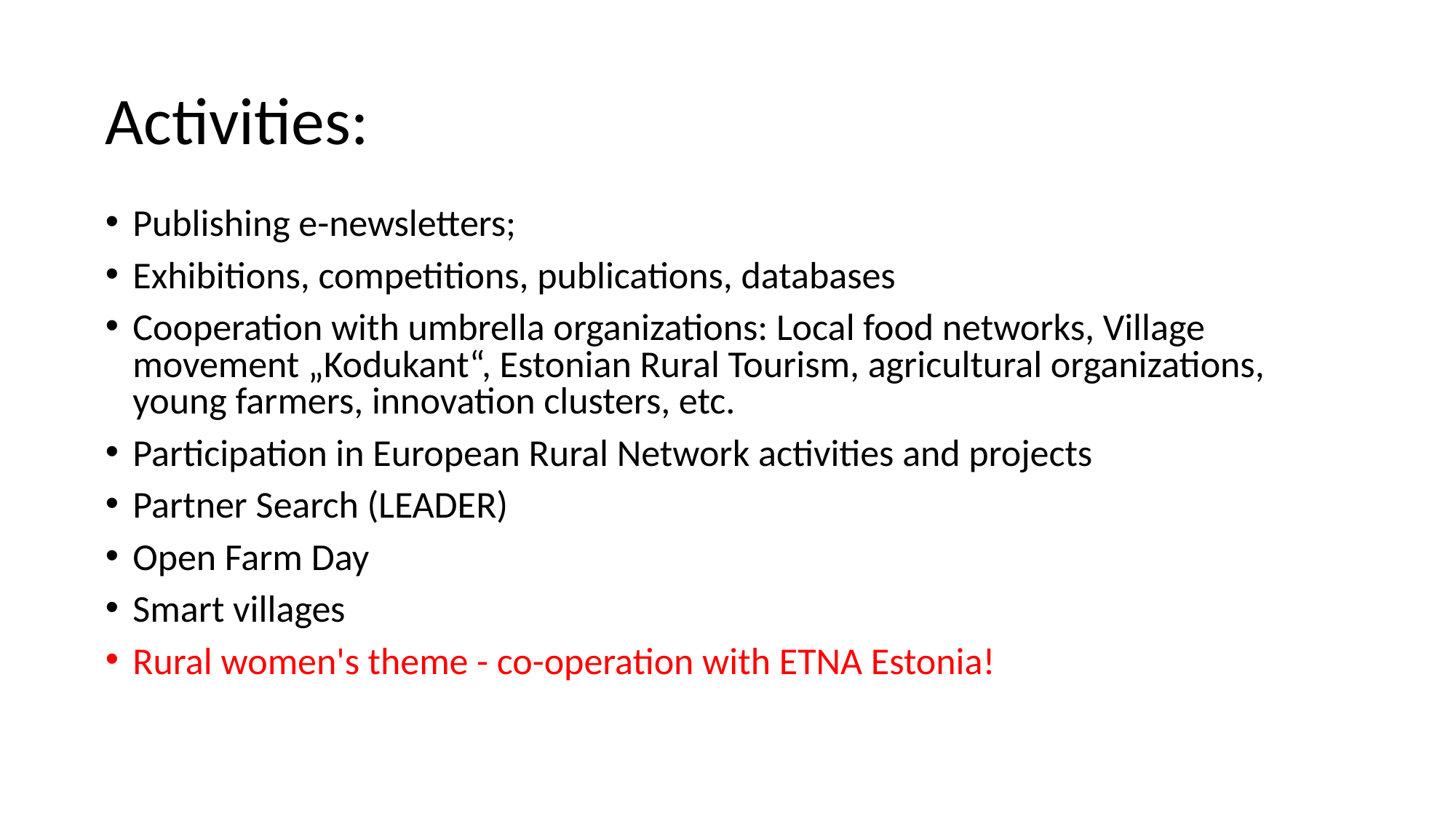

# Activities:
Publishing e-newsletters;
Exhibitions, competitions, publications, databases
Cooperation with umbrella organizations: Local food networks, Village movement „Kodukant“, Estonian Rural Tourism, agricultural organizations, young farmers, innovation clusters, etc.
Participation in European Rural Network activities and projects
Partner Search (LEADER)
Open Farm Day
Smart villages
Rural women's theme - co-operation with ETNA Estonia!